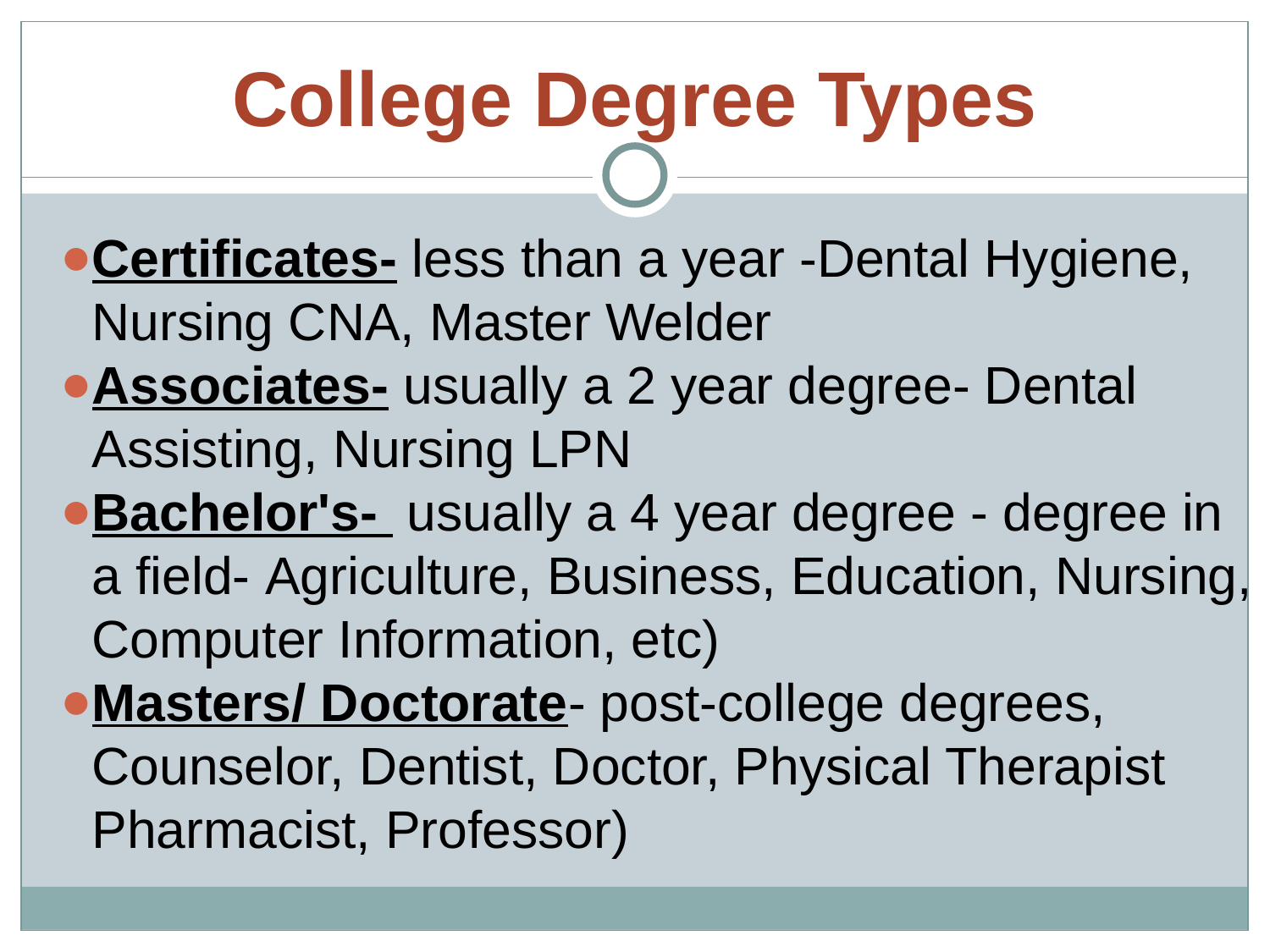

# College Degree Types
Certificates- less than a year -Dental Hygiene, Nursing CNA, Master Welder
Associates- usually a 2 year degree- Dental Assisting, Nursing LPN
Bachelor's-  usually a 4 year degree - degree in a field- Agriculture, Business, Education, Nursing, Computer Information, etc)
Masters/ Doctorate- post-college degrees, Counselor, Dentist, Doctor, Physical Therapist Pharmacist, Professor)